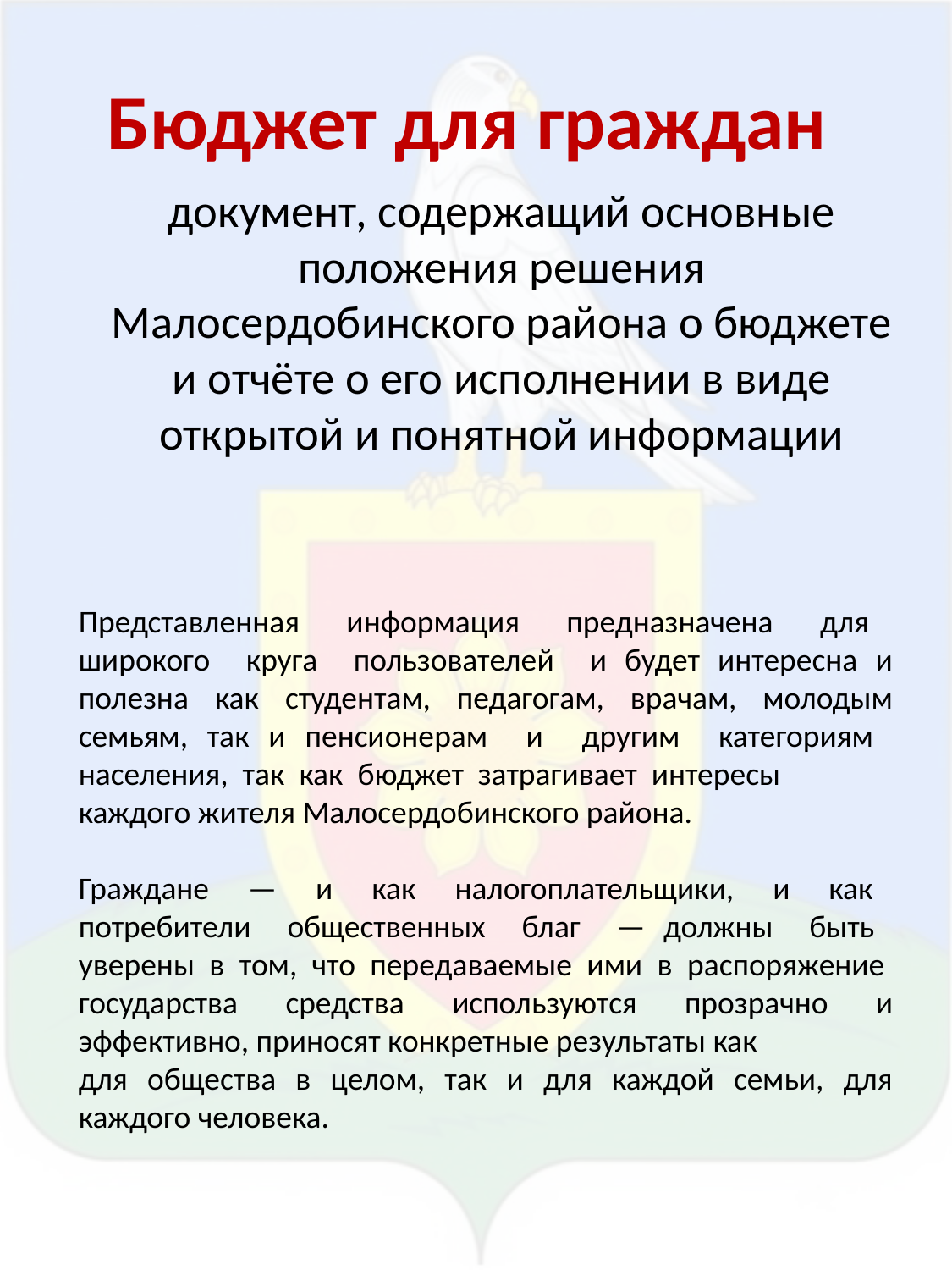

# Бюджет для граждан
    документ, содержащий основные положения решения Малосердобинского района о бюджете и отчёте о его исполнении в виде открытой и понятной информации
Представленная  информация  предназначена  для  широкого  круга  пользователей  и будет интересна и полезна как студентам, педагогам, врачам, молодым семьям, так и пенсионерам  и  другим  категориям  населения,  так  как  бюджет  затрагивает  интересы
каждого жителя Малосердобинского района.

Граждане  —  и  как  налогоплательщики,  и  как  потребители  общественных  благ  — должны  быть  уверены  в  том,  что  передаваемые  ими  в  распоряжение  государства средства используются прозрачно и эффективно, приносят конкретные результаты как
для общества в целом, так и для каждой семьи, для каждого человека.